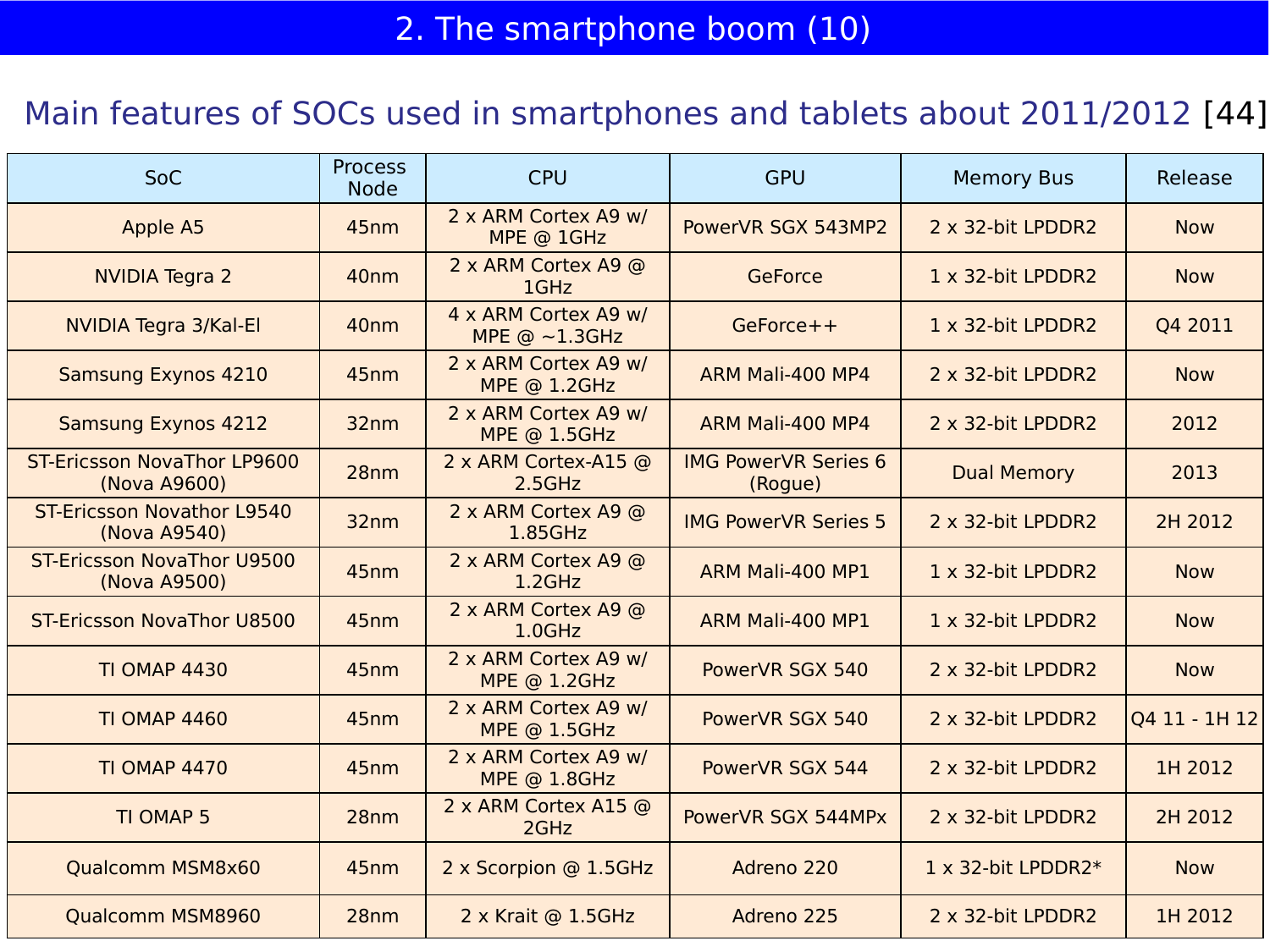

# 2. The smartphone boom (10)
Main features of SOCs used in smartphones and tablets about 2011/2012 [44]
| SoC | Process Node | CPU | GPU | Memory Bus | Release |
| --- | --- | --- | --- | --- | --- |
| Apple A5 | 45nm | 2 x ARM Cortex A9 w/ MPE @ 1GHz | PowerVR SGX 543MP2 | 2 x 32-bit LPDDR2 | Now |
| NVIDIA Tegra 2 | 40nm | 2 x ARM Cortex A9 @ 1GHz | GeForce | 1 x 32-bit LPDDR2 | Now |
| NVIDIA Tegra 3/Kal-El | 40nm | 4 x ARM Cortex A9 w/ MPE @ ~1.3GHz | GeForce++ | 1 x 32-bit LPDDR2 | Q4 2011 |
| Samsung Exynos 4210 | 45nm | 2 x ARM Cortex A9 w/ MPE @ 1.2GHz | ARM Mali-400 MP4 | 2 x 32-bit LPDDR2 | Now |
| Samsung Exynos 4212 | 32nm | 2 x ARM Cortex A9 w/ MPE @ 1.5GHz | ARM Mali-400 MP4 | 2 x 32-bit LPDDR2 | 2012 |
| ST-Ericsson NovaThor LP9600 (Nova A9600) | 28nm | 2 x ARM Cortex-A15 @ 2.5GHz | IMG PowerVR Series 6 (Rogue) | Dual Memory | 2013 |
| ST-Ericsson Novathor L9540 (Nova A9540) | 32nm | 2 x ARM Cortex A9 @ 1.85GHz | IMG PowerVR Series 5 | 2 x 32-bit LPDDR2 | 2H 2012 |
| ST-Ericsson NovaThor U9500 (Nova A9500) | 45nm | 2 x ARM Cortex A9 @ 1.2GHz | ARM Mali-400 MP1 | 1 x 32-bit LPDDR2 | Now |
| ST-Ericsson NovaThor U8500 | 45nm | 2 x ARM Cortex A9 @ 1.0GHz | ARM Mali-400 MP1 | 1 x 32-bit LPDDR2 | Now |
| TI OMAP 4430 | 45nm | 2 x ARM Cortex A9 w/ MPE @ 1.2GHz | PowerVR SGX 540 | 2 x 32-bit LPDDR2 | Now |
| TI OMAP 4460 | 45nm | 2 x ARM Cortex A9 w/ MPE @ 1.5GHz | PowerVR SGX 540 | 2 x 32-bit LPDDR2 | Q4 11 - 1H 12 |
| TI OMAP 4470 | 45nm | 2 x ARM Cortex A9 w/ MPE @ 1.8GHz | PowerVR SGX 544 | 2 x 32-bit LPDDR2 | 1H 2012 |
| TI OMAP 5 | 28nm | 2 x ARM Cortex A15 @ 2GHz | PowerVR SGX 544MPx | 2 x 32-bit LPDDR2 | 2H 2012 |
| Qualcomm MSM8x60 | 45nm | 2 x Scorpion @ 1.5GHz | Adreno 220 | 1 x 32-bit LPDDR2\* | Now |
| Qualcomm MSM8960 | 28nm | 2 x Krait @ 1.5GHz | Adreno 225 | 2 x 32-bit LPDDR2 | 1H 2012 |